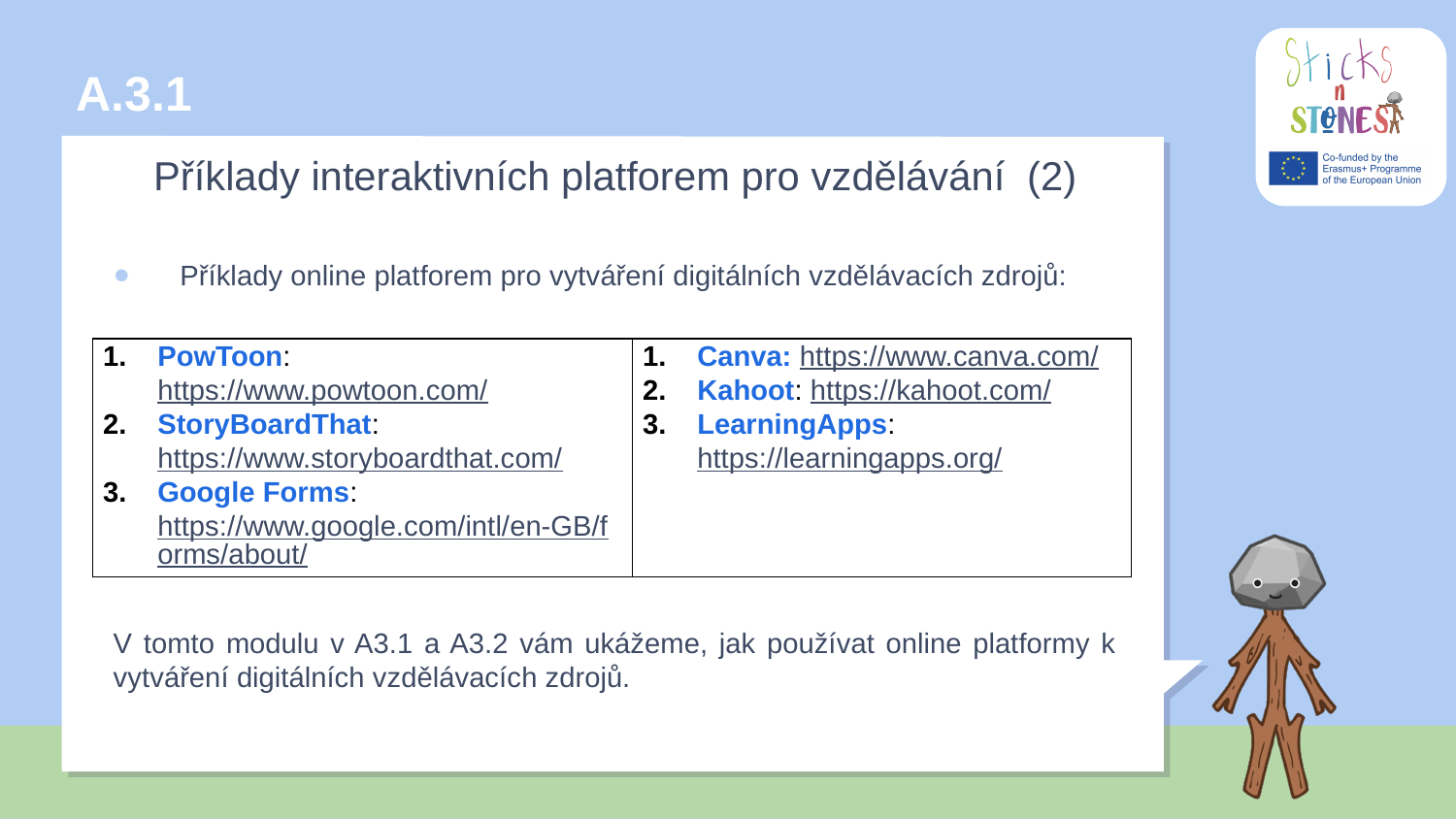

# A.3.1
Příklady interaktivních platforem pro vzdělávání	(2)

Příklady online platforem pro vytváření digitálních vzdělávacích zdrojů:

V tomto modulu v A3.1 a A3.2 vám ukážeme, jak používat online platformy k vytváření digitálních vzdělávacích zdrojů.

| PowToon: https://www.powtoon.com/ StoryBoardThat: https://www.storyboardthat.com/ Google Forms: https://www.google.com/intl/en-GB/forms/about/ | Canva: https://www.canva.com/ Kahoot: https://kahoot.com/ LearningApps: https://learningapps.org/ |
| --- | --- |